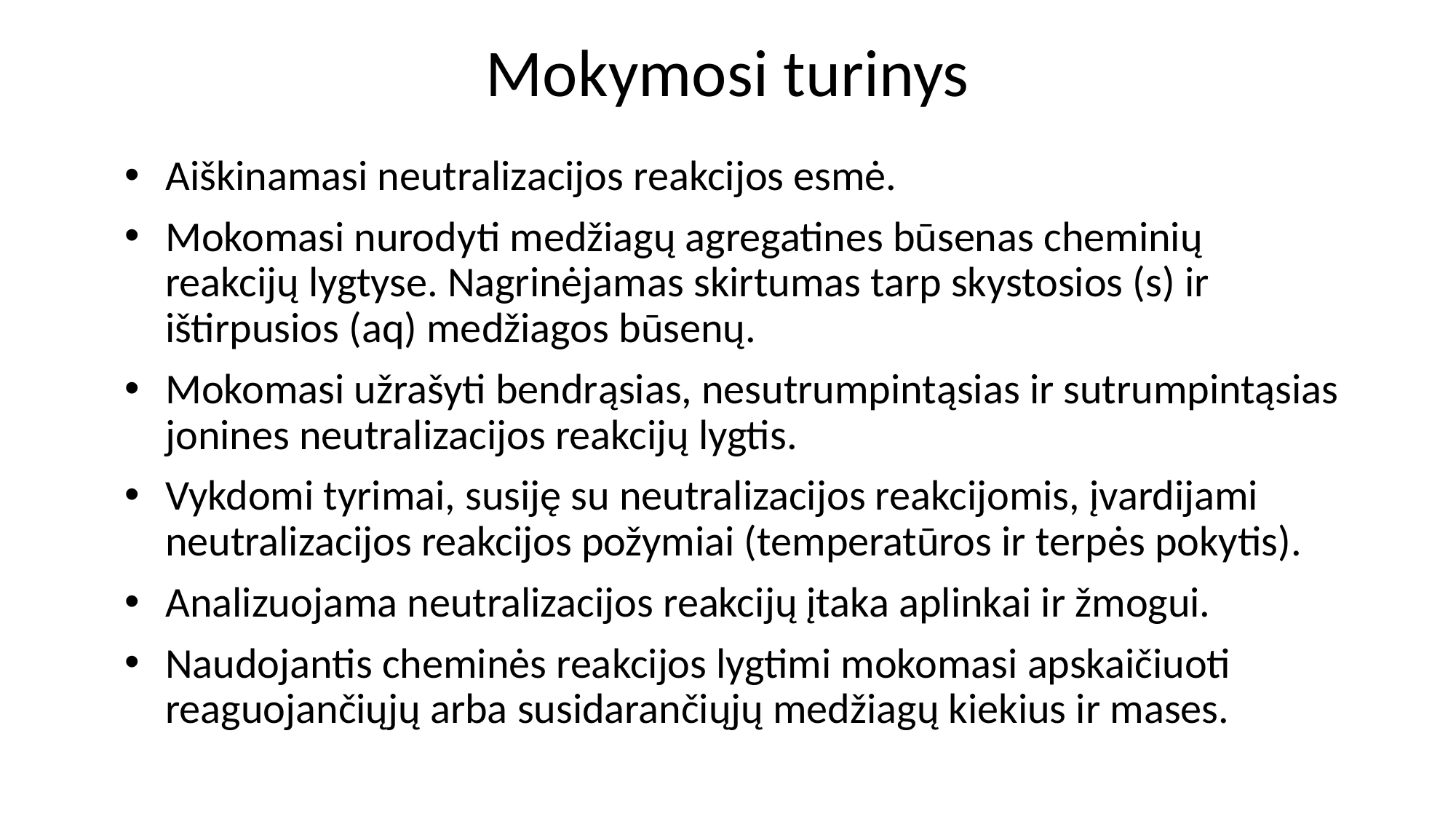

# Mokymosi turinys
Aiškinamasi neutralizacijos reakcijos esmė.
Mokomasi nurodyti medžiagų agregatines būsenas cheminių reakcijų lygtyse. Nagrinėjamas skirtumas tarp skystosios (s) ir ištirpusios (aq) medžiagos būsenų.
Mokomasi užrašyti bendrąsias, nesutrumpintąsias ir sutrumpintąsias jonines neutralizacijos reakcijų lygtis.
Vykdomi tyrimai, susiję su neutralizacijos reakcijomis, įvardijami neutralizacijos reakcijos požymiai (temperatūros ir terpės pokytis).
Analizuojama neutralizacijos reakcijų įtaka aplinkai ir žmogui.
Naudojantis cheminės reakcijos lygtimi mokomasi apskaičiuoti reaguojančiųjų arba susidarančiųjų medžiagų kiekius ir mases.